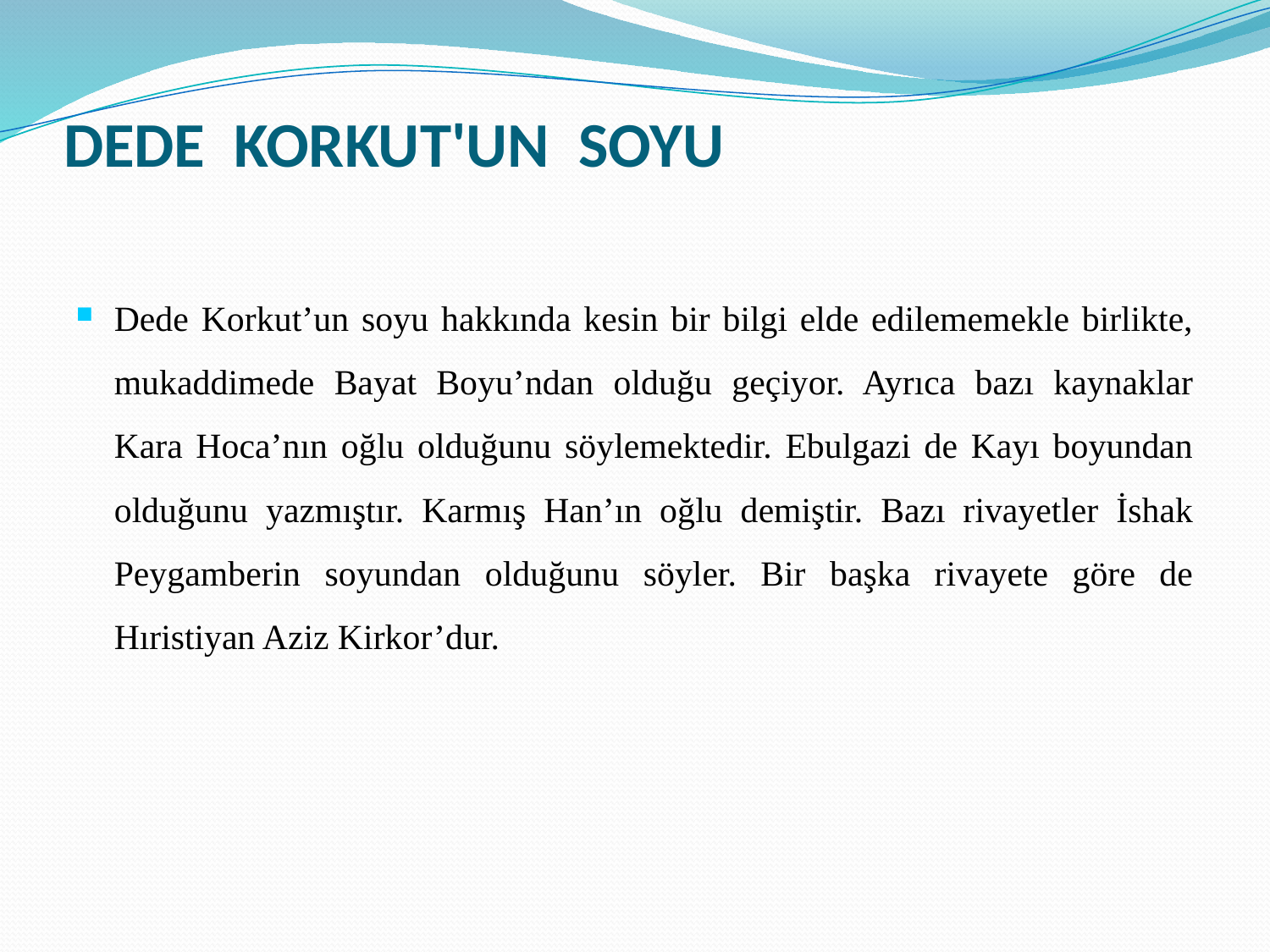

# DEDE  KORKUT'UN  SOYU
Dede Korkut’un soyu hakkında kesin bir bilgi elde edilememekle birlikte, mukaddimede Bayat Boyu’ndan olduğu geçiyor. Ayrıca bazı kaynaklar Kara Hoca’nın oğlu olduğunu söylemektedir. Ebulgazi de Kayı boyundan olduğunu yazmıştır. Karmış Han’ın oğlu demiştir. Bazı rivayetler İshak Peygamberin soyundan olduğunu söyler. Bir başka rivayete göre de Hıristiyan Aziz Kirkor’dur.